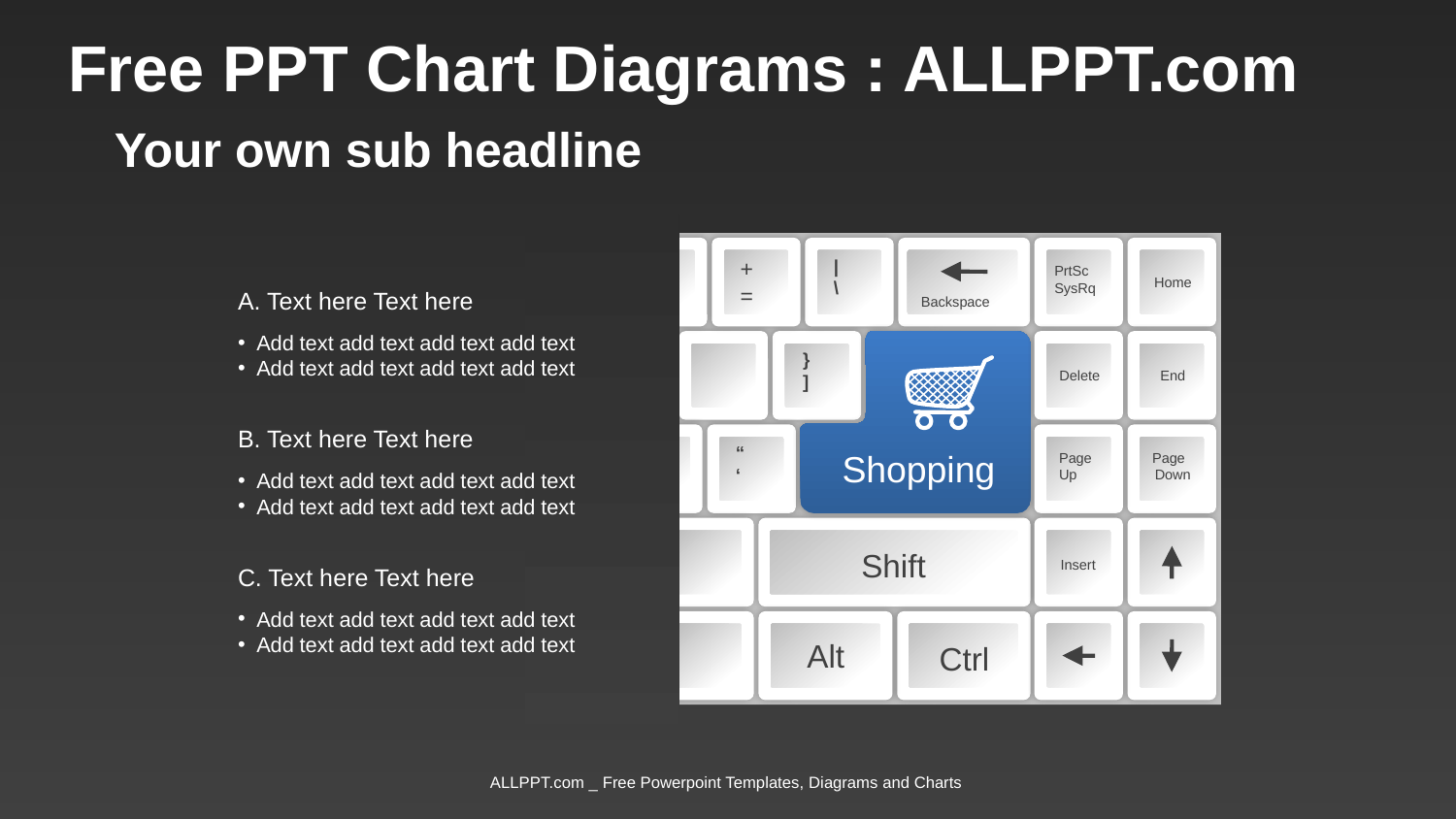

Free PPT Chart Diagrams : ALLPPT.com
Your own sub headline

+
=
|
\

Backspace
PrtSc
SysRq
Home

}
]

Delete
End

“
‘
Shopping
Page
Up
Page
Down

Shift
Insert

Alt
Ctrl
A. Text here Text here

  Add text add text add text add text
  Add text add text add text add text
B. Text here Text here

  Add text add text add text add text
  Add text add text add text add text
C. Text here Text here

  Add text add text add text add text
  Add text add text add text add text
ALLPPT.com _ Free Powerpoint Templates, Diagrams and Charts